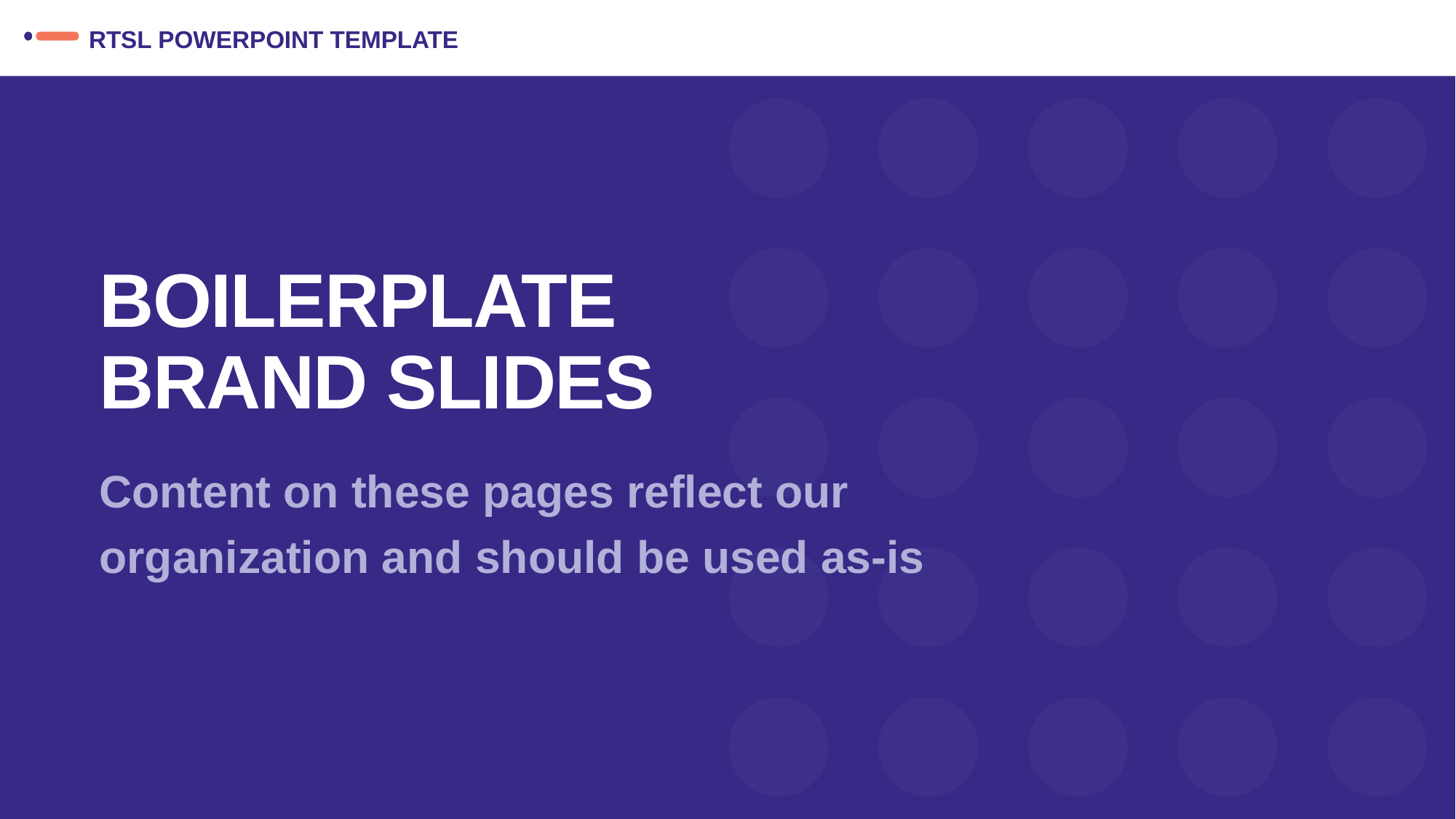

RTSL POWERPOINT TEMPLATE
# Boilerplate Brand slides
Content on these pages reflect our organization and should be used as-is